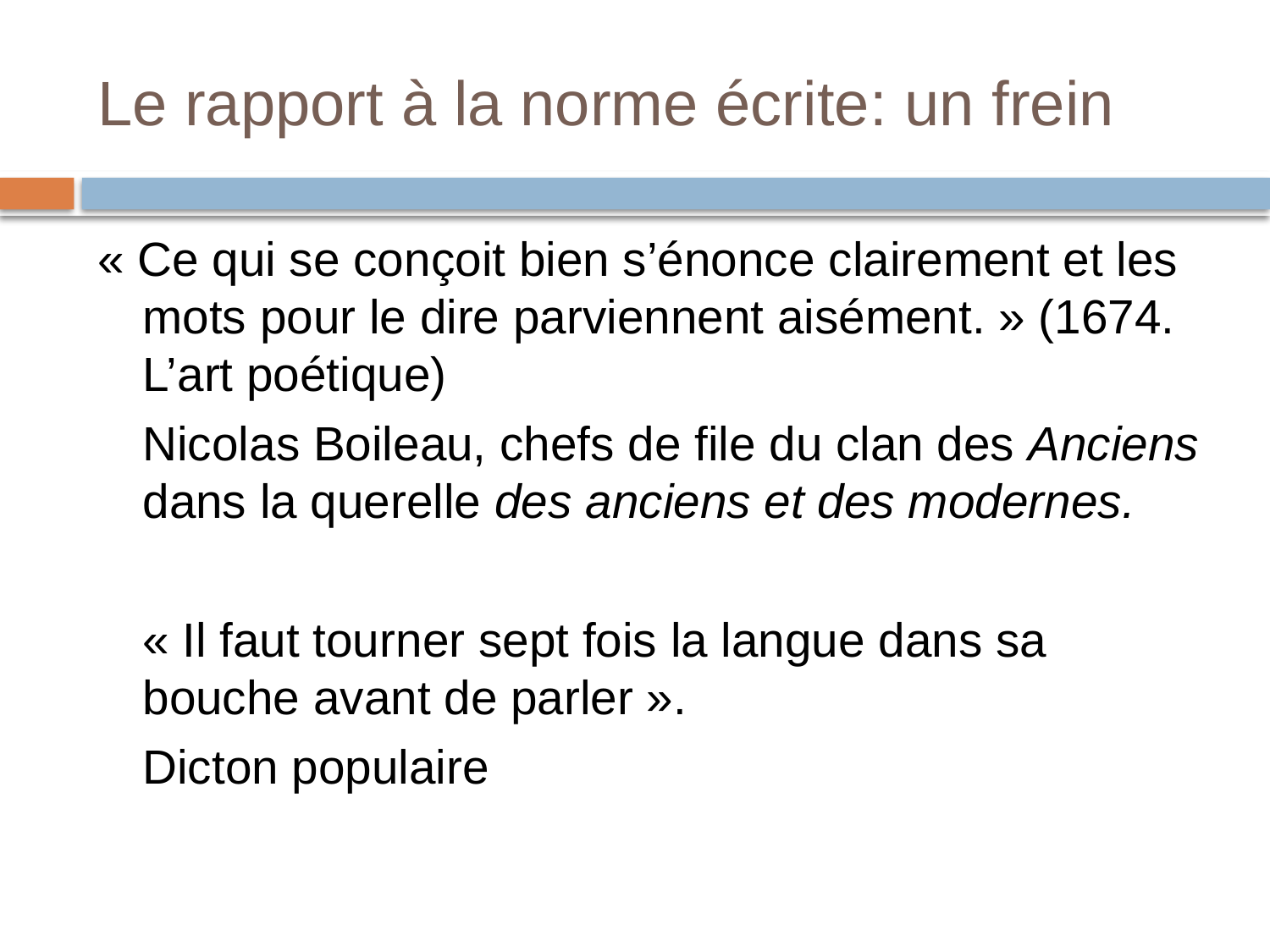

# Le rapport à la norme écrite: un frein
« Ce qui se conçoit bien s’énonce clairement et les mots pour le dire parviennent aisément. » (1674. L’art poétique)
			Nicolas Boileau, chefs de file du clan des Anciens dans la querelle des anciens et des modernes.

	« Il faut tourner sept fois la langue dans sa bouche avant de parler ».
 			Dicton populaire